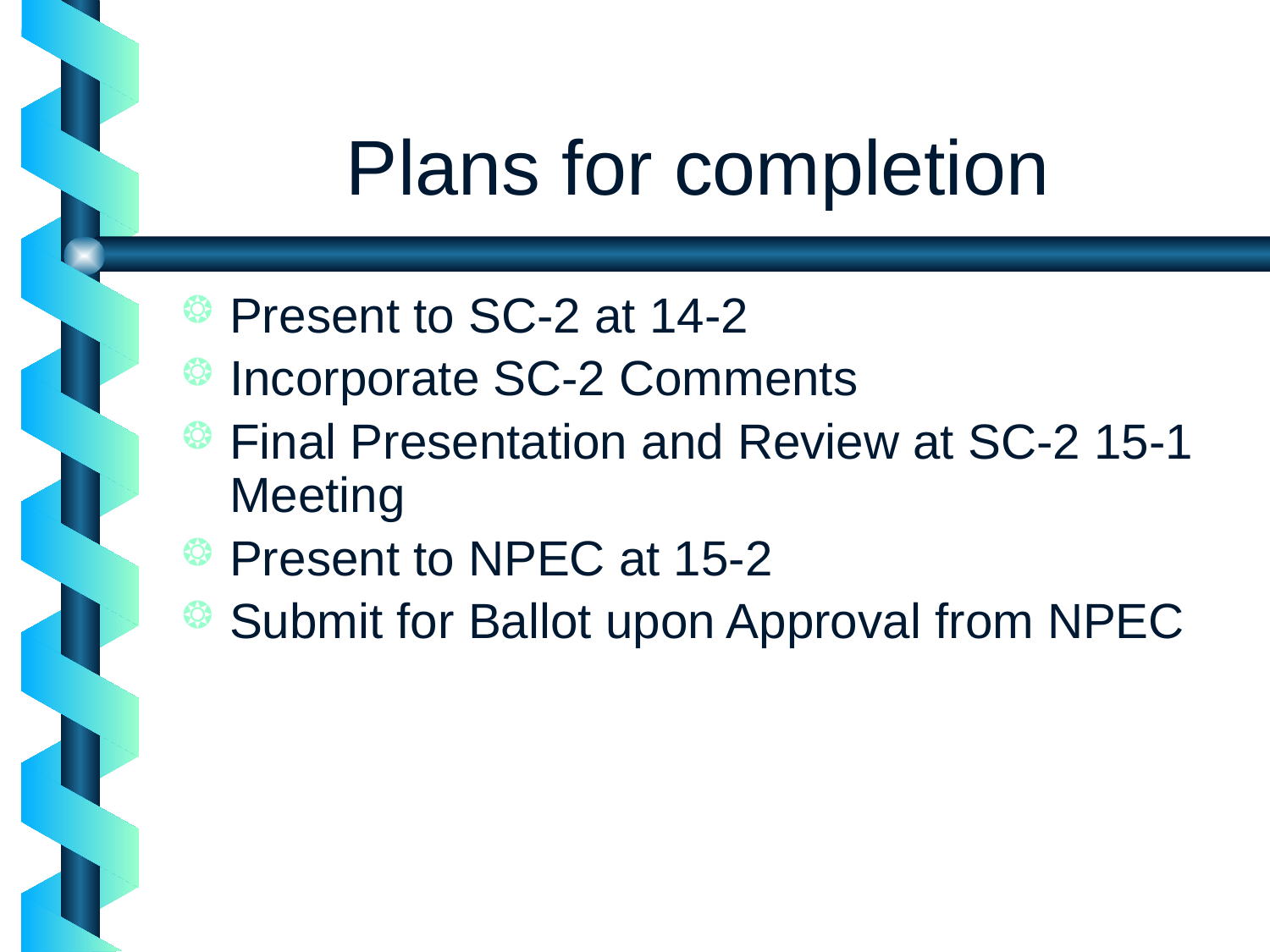

# Plans for completion
Present to SC-2 at 14-2
Incorporate SC-2 Comments
Final Presentation and Review at SC-2 15-1 Meeting
Present to NPEC at 15-2
Submit for Ballot upon Approval from NPEC